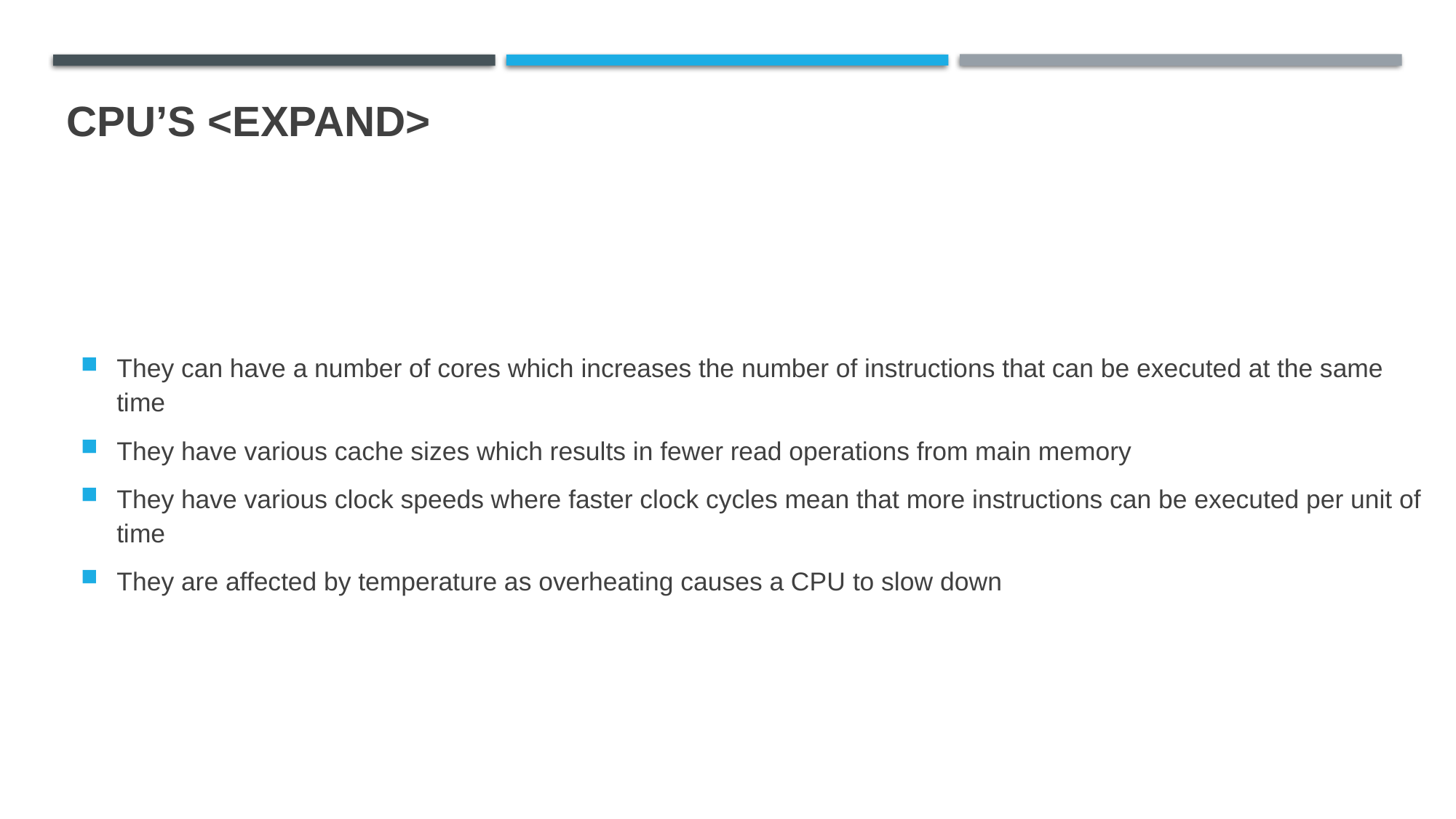

# CPU’s <Expand>
They can have a number of cores which increases the number of instructions that can be executed at the same time
They have various cache sizes which results in fewer read operations from main memory
They have various clock speeds where faster clock cycles mean that more instructions can be executed per unit of time
They are affected by temperature as overheating causes a CPU to slow down